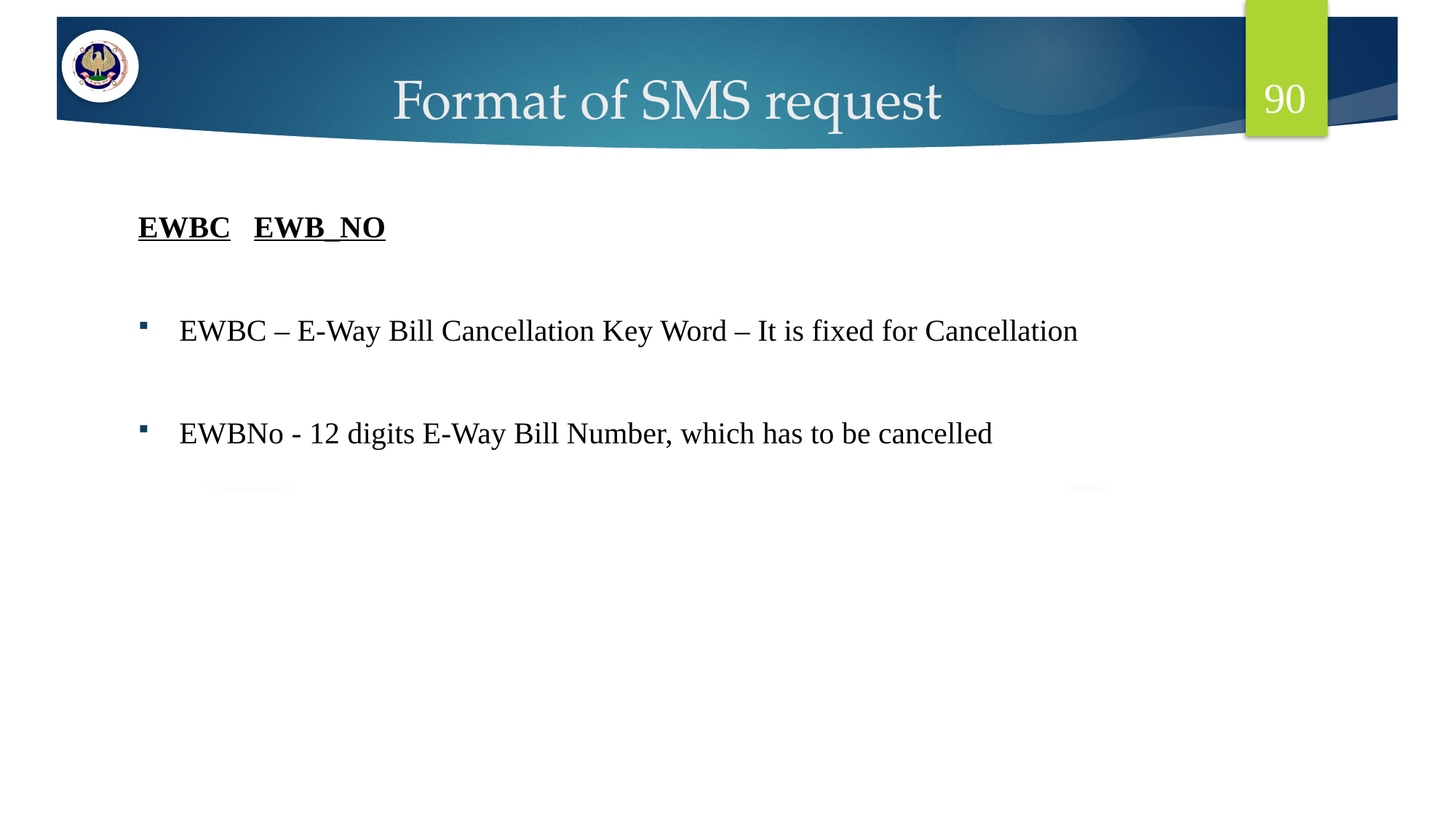

90
# Format of SMS request
EWBC   EWB_NO

EWBC – E-Way Bill Cancellation Key Word – It is fixed for Cancellation

EWBNo - 12 digits E-Way Bill Number, which has to be cancelled